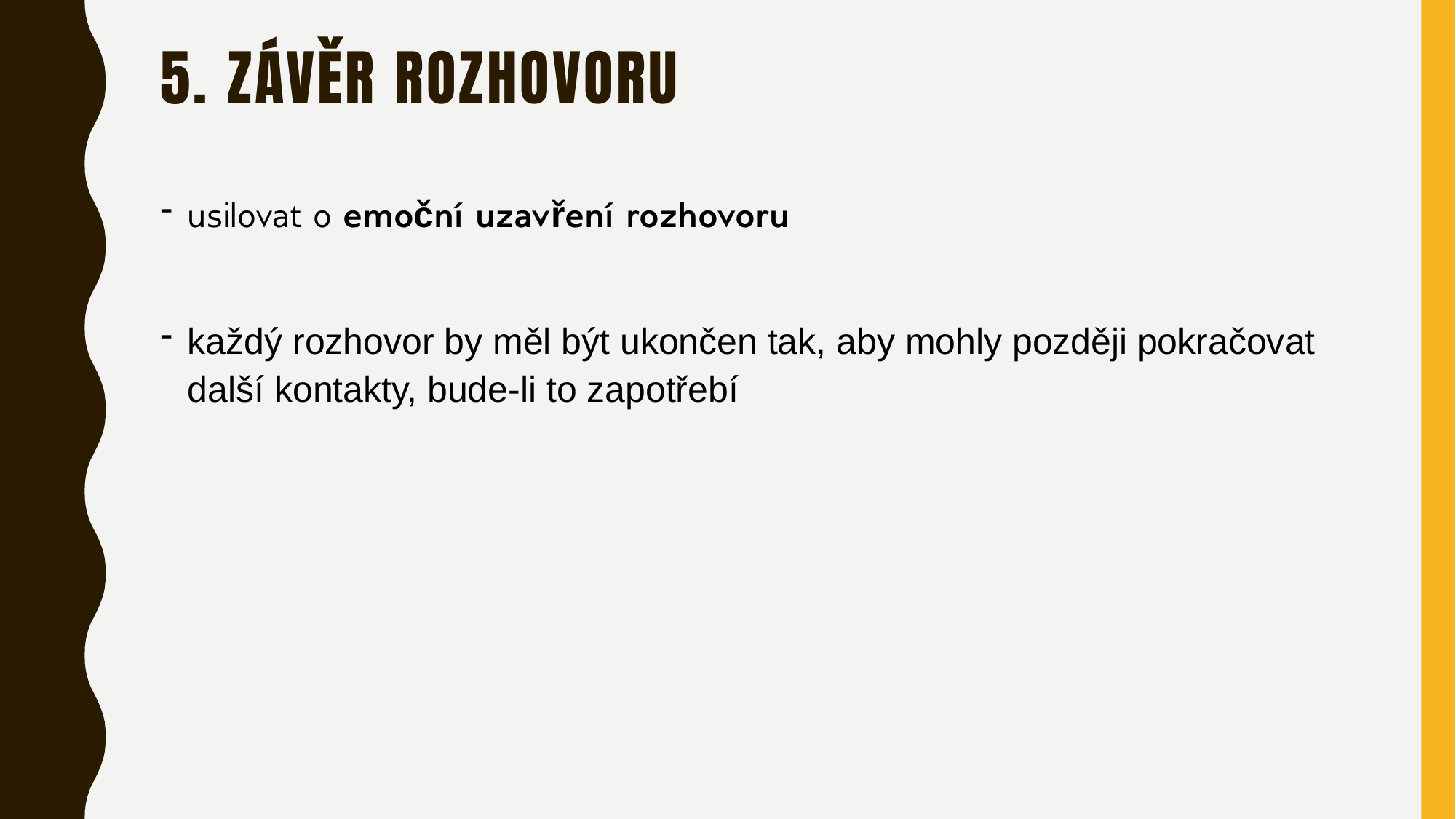

# 5. Závěr rozhovoru
usilovat o emoční uzavření rozhovoru

každý rozhovor by měl být ukončen tak, aby mohly později pokračovat další kontakty, bude-li to zapotřebí